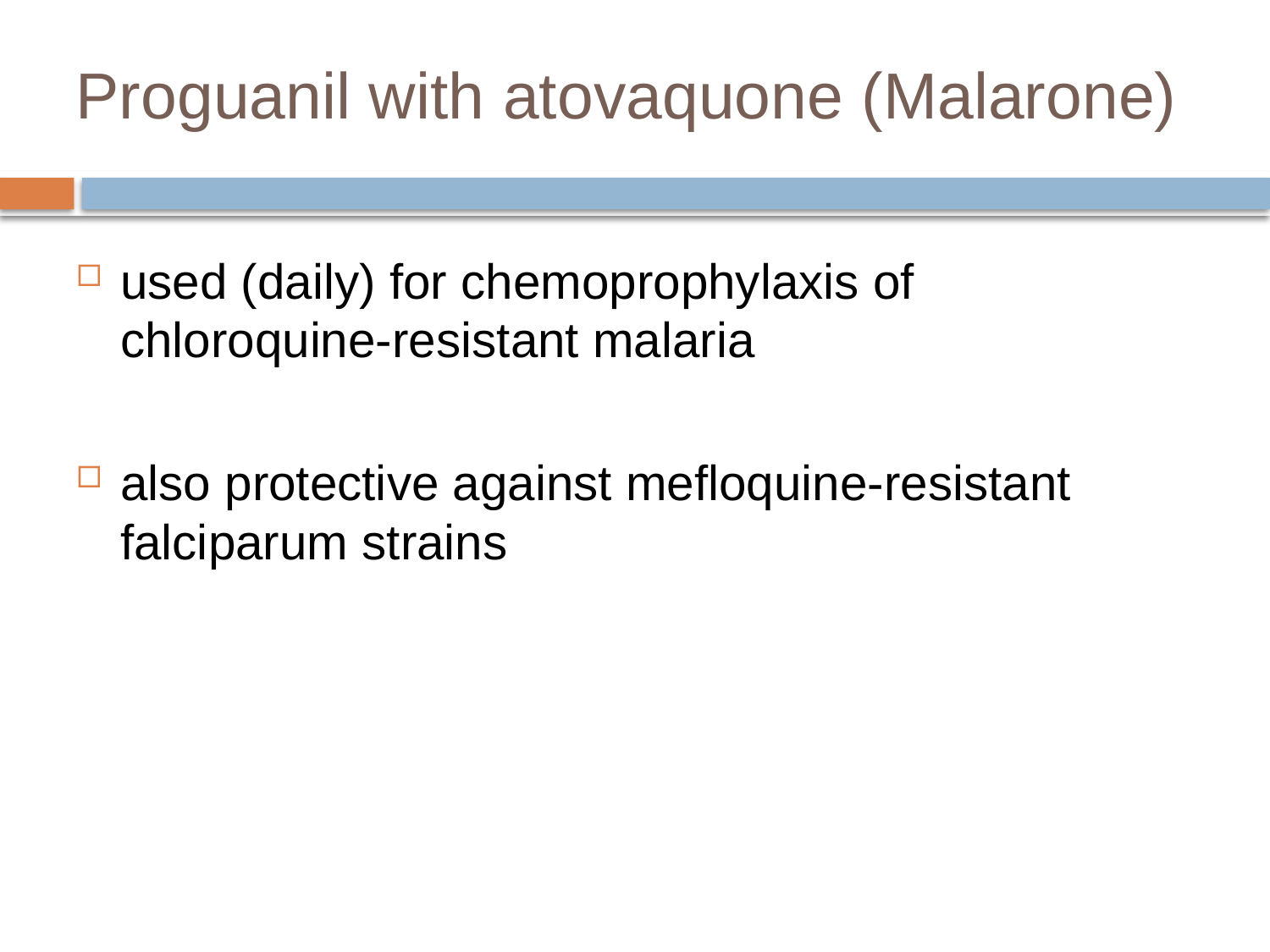

# Proguanil with atovaquone (Malarone)
used (daily) for chemoprophylaxis of chloroquine-resistant malaria

also protective against mefloquine-resistant falciparum strains